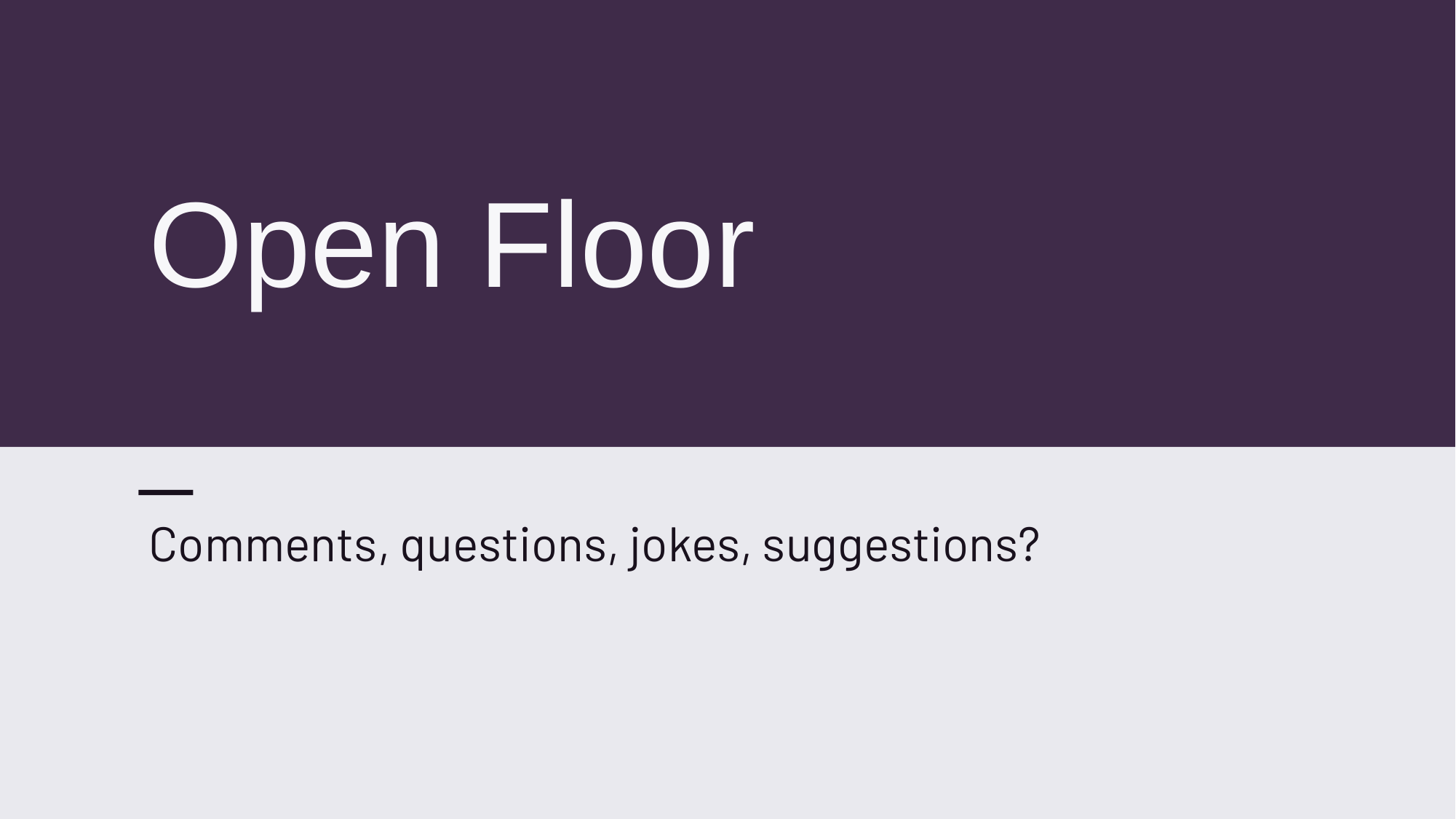

# Open Floor

Comments, questions, jokes, suggestions?